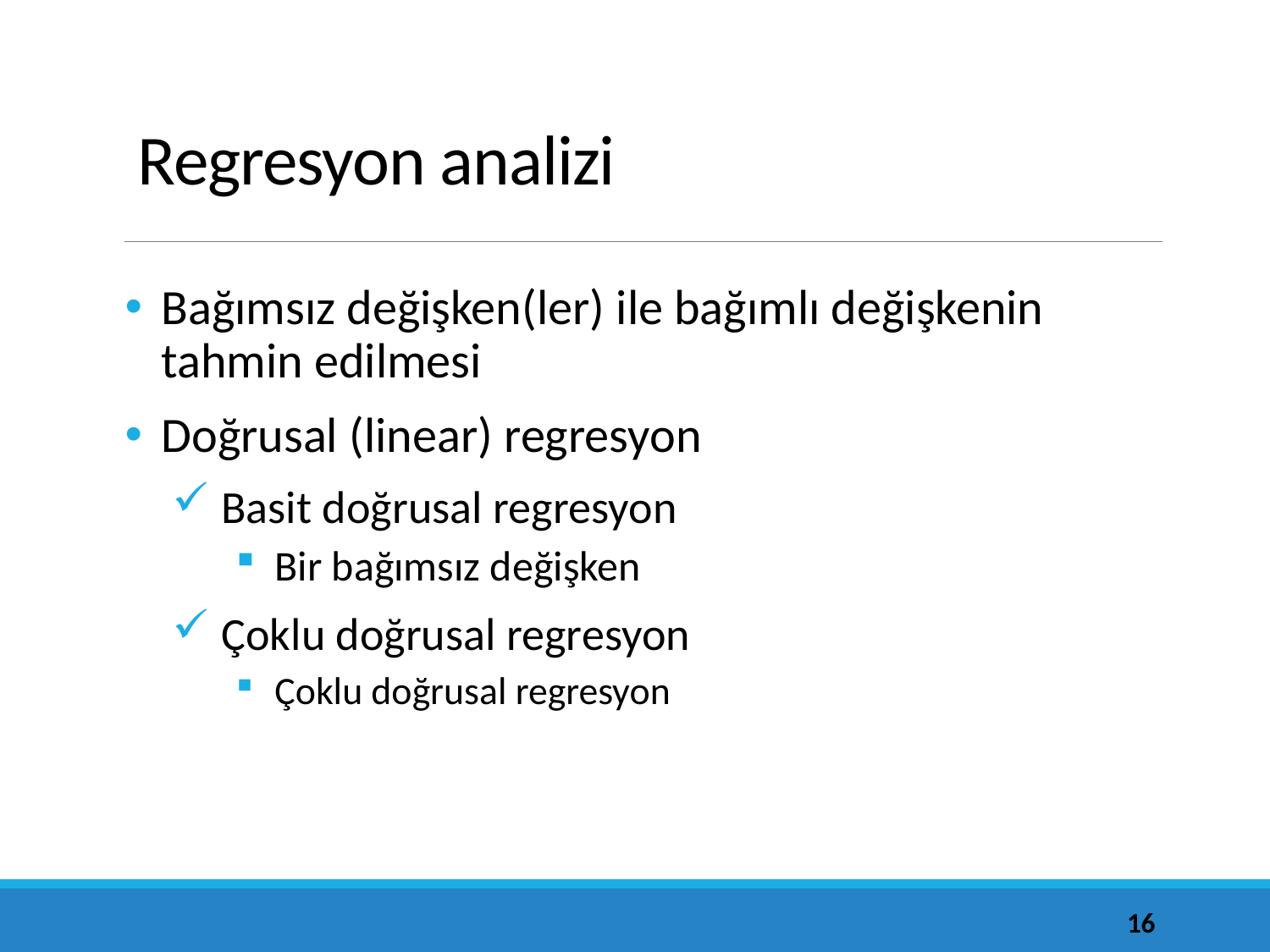

# Regresyon analizi
Bağımsız değişken(ler) ile bağımlı değişkenin tahmin edilmesi
Doğrusal (linear) regresyon
Basit doğrusal regresyon
Bir bağımsız değişken
Çoklu doğrusal regresyon
Çoklu doğrusal regresyon
16